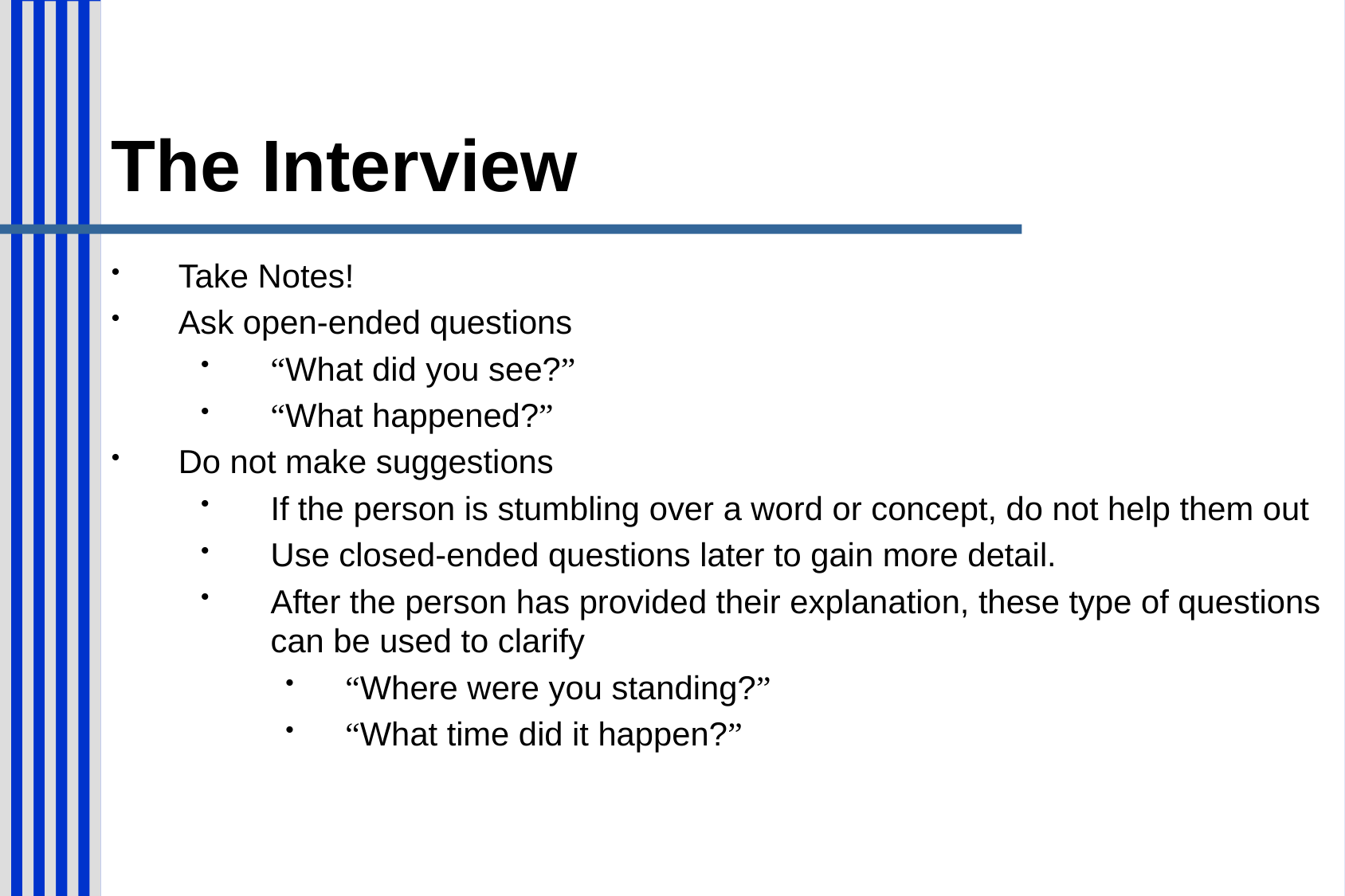

# The Interview
Take Notes!
Ask open-ended questions
“What did you see?”
“What happened?”
Do not make suggestions
If the person is stumbling over a word or concept, do not help them out
Use closed-ended questions later to gain more detail.
After the person has provided their explanation, these type of questions can be used to clarify
“Where were you standing?”
“What time did it happen?”